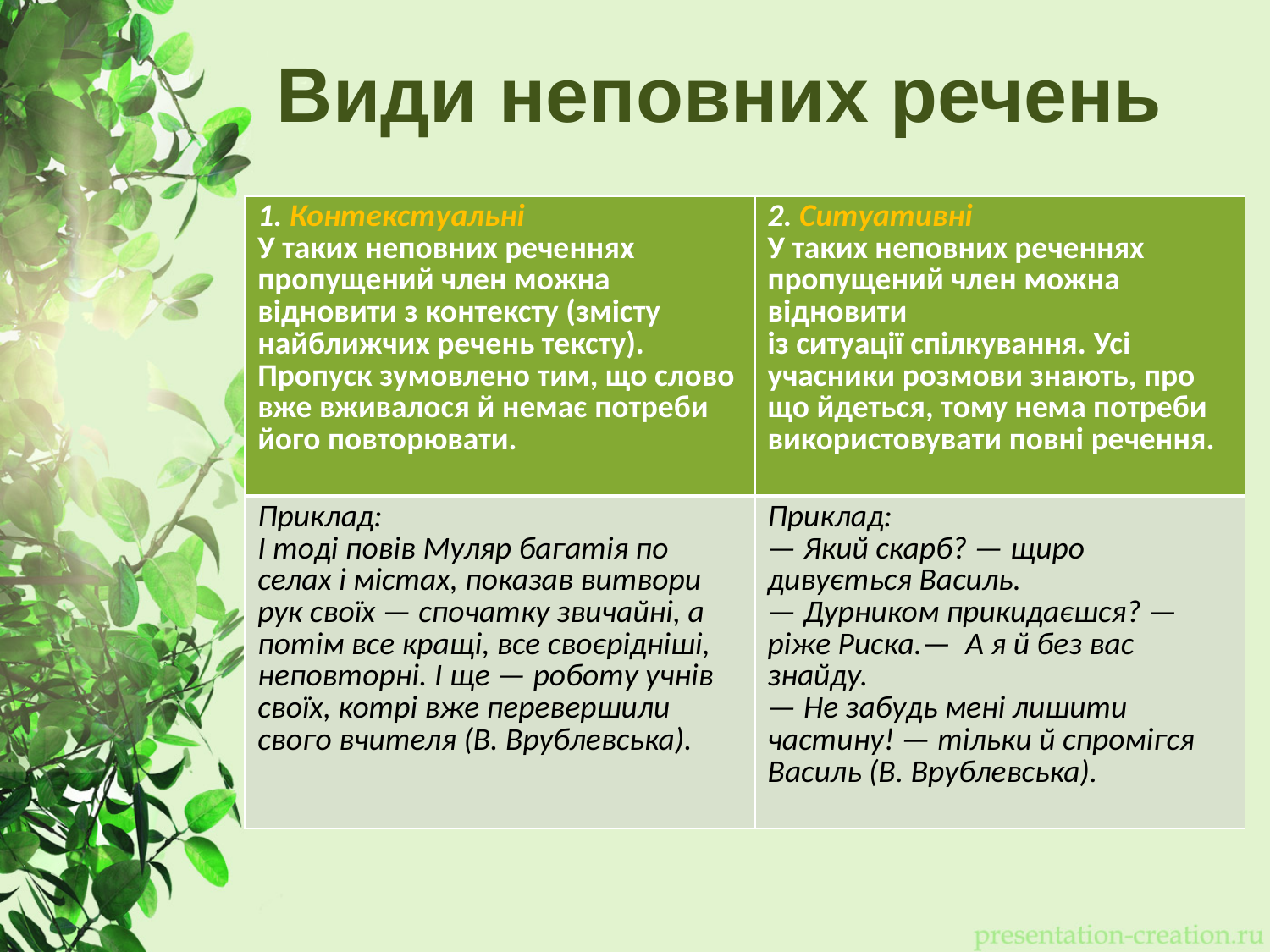

# Види неповних речень
| 1. Контекстуальні У таких неповних реченнях пропущений член можна відновити з контексту (змісту найближчих речень тексту). Пропуск зумовлено тим, що слово вже вживалося й немає потреби його повторювати. | 2. Ситуативні У таких неповних реченнях пропущений член можна відновити із ситуації спілкування. Усі учасники розмови знають, про що йдеться, тому нема потреби використовувати повні речення. |
| --- | --- |
| Приклад: І тоді повів Муляр багатія по селах і містах, показав витвори рук своїх — спочатку звичайні, а потім все кращі, все своєрідніші, неповторні. І ще — роботу учнів своїх, котрі вже перевершили свого вчителя (В. Врублевська). | Приклад: — Який скарб? — щиро дивується Василь. — Дурником прикидаєшся? —ріже Риска.—  А я й без вас знайду. — Не забудь мені лишити частину! — тільки й спромігся Василь (В. Врублевська). |